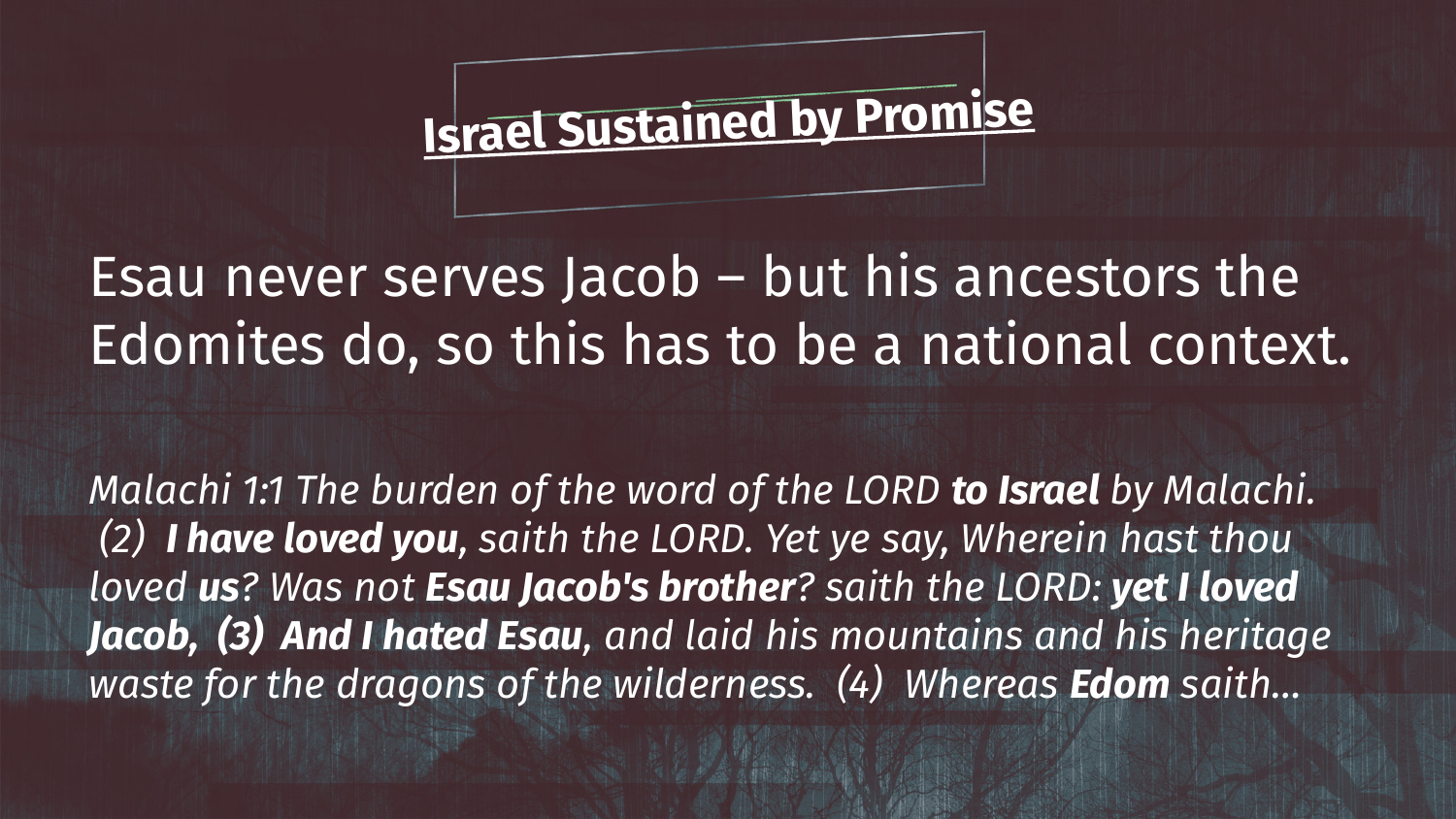

Israel Sustained by Promise
Esau never serves Jacob – but his ancestors the Edomites do, so this has to be a national context.

Malachi 1:1 The burden of the word of the LORD to Israel by Malachi.  (2)  I have loved you, saith the LORD. Yet ye say, Wherein hast thou loved us? Was not Esau Jacob's brother? saith the LORD: yet I loved Jacob,  (3)  And I hated Esau, and laid his mountains and his heritage waste for the dragons of the wilderness.  (4)  Whereas Edom saith…